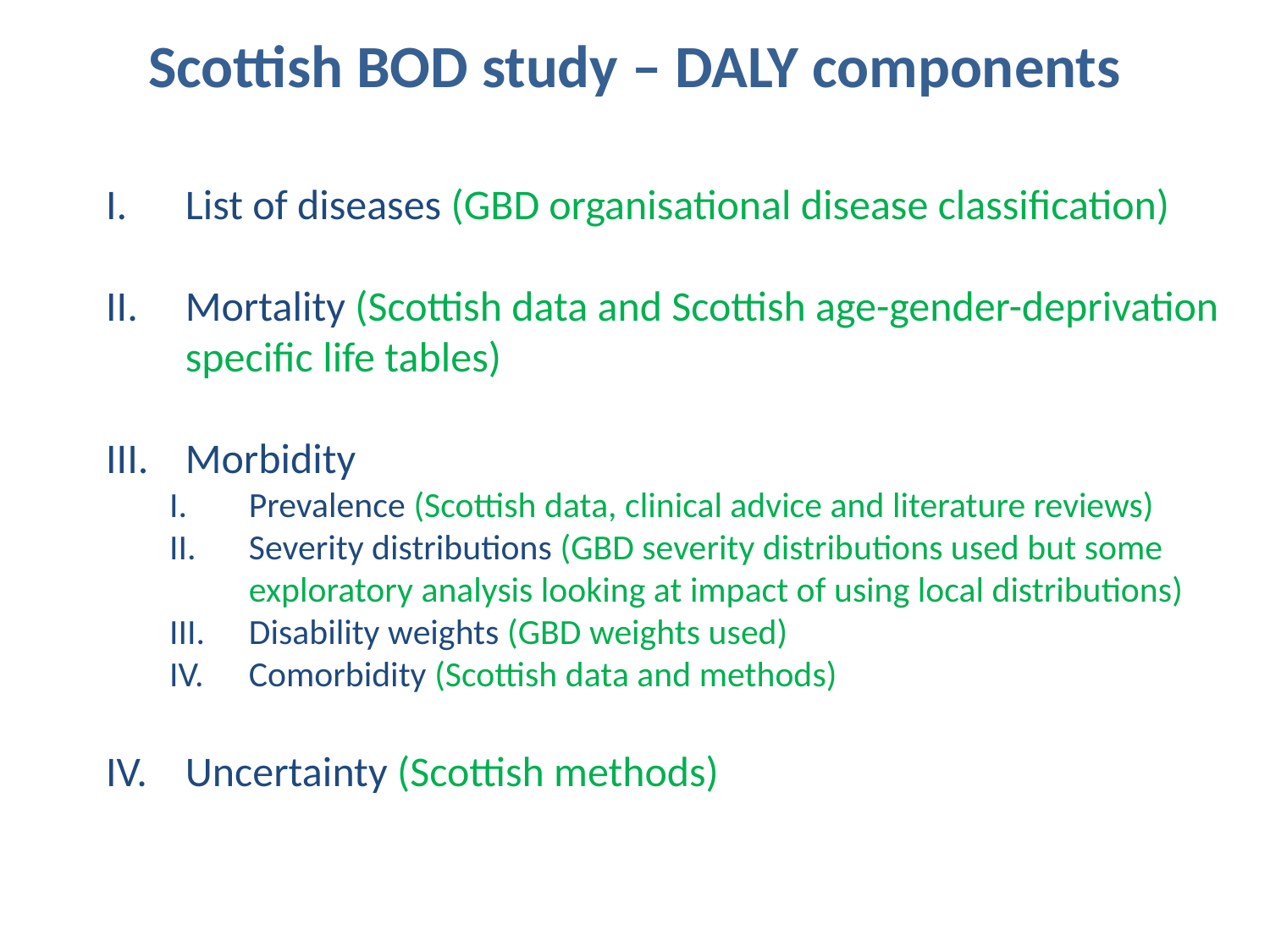

Scottish BOD study – DALY components

List of diseases (GBD organisational disease classification)
Mortality (Scottish data and Scottish age-gender-deprivation specific life tables)
Morbidity
Prevalence (Scottish data, clinical advice and literature reviews)
Severity distributions (GBD severity distributions used but some exploratory analysis looking at impact of using local distributions)
Disability weights (GBD weights used)
Comorbidity (Scottish data and methods)
Uncertainty (Scottish methods)